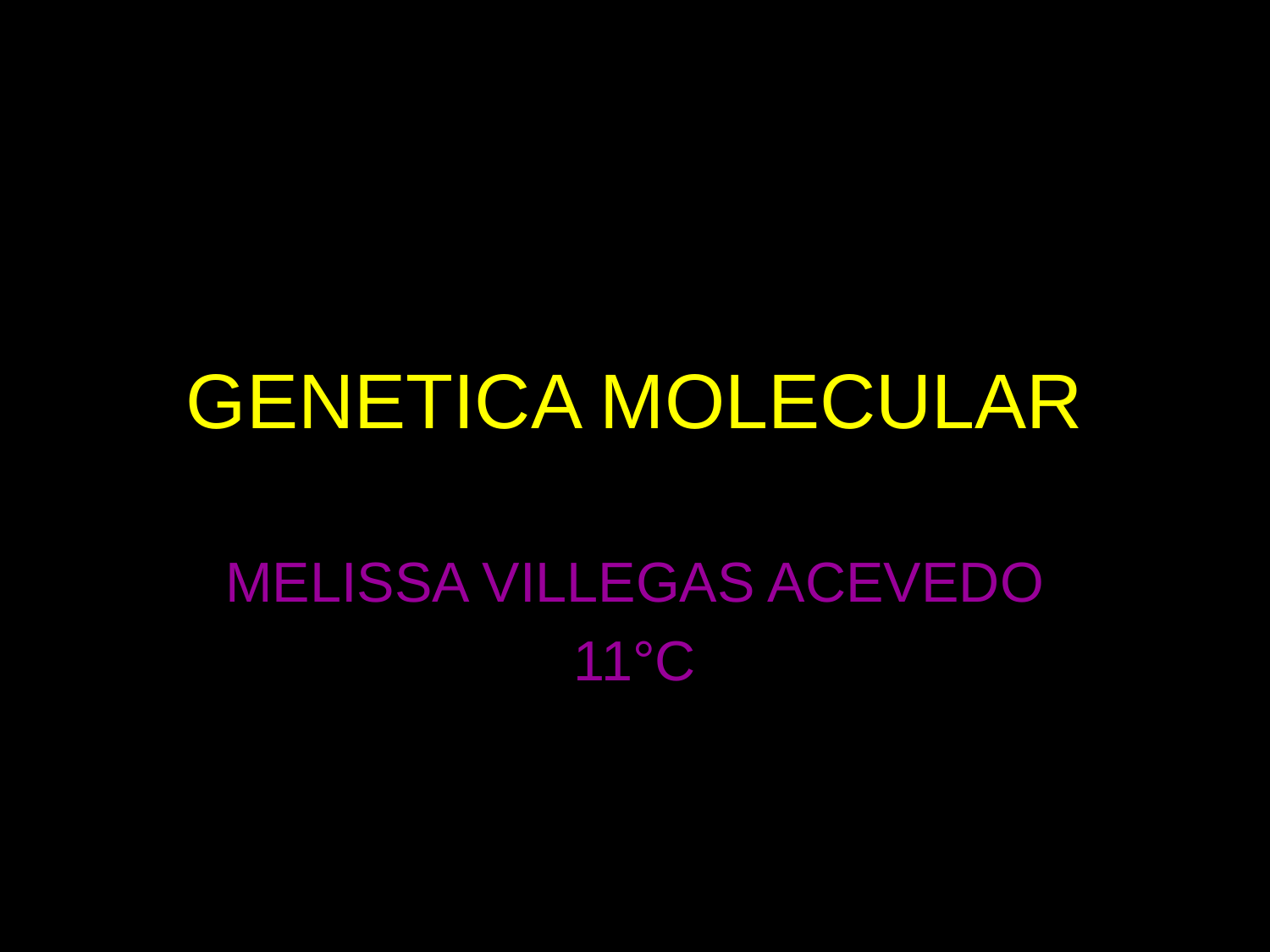

# GENETICA MOLECULAR
MELISSA VILLEGAS ACEVEDO
11°C